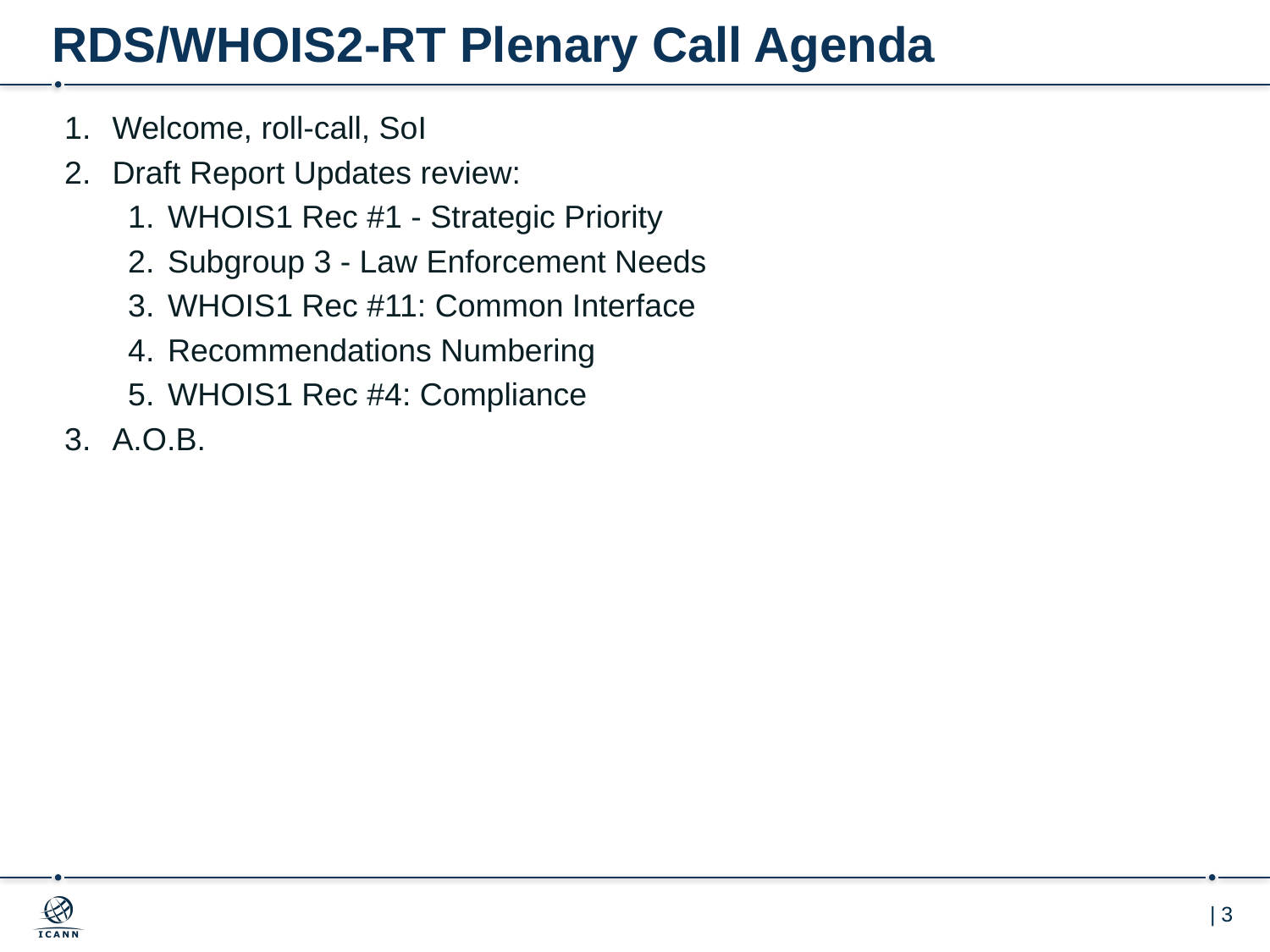

# RDS/WHOIS2-RT Plenary Call Agenda
Welcome, roll-call, SoI
Draft Report Updates review:
WHOIS1 Rec #1 - Strategic Priority
Subgroup 3 - Law Enforcement Needs
WHOIS1 Rec #11: Common Interface
Recommendations Numbering
WHOIS1 Rec #4: Compliance
A.O.B.